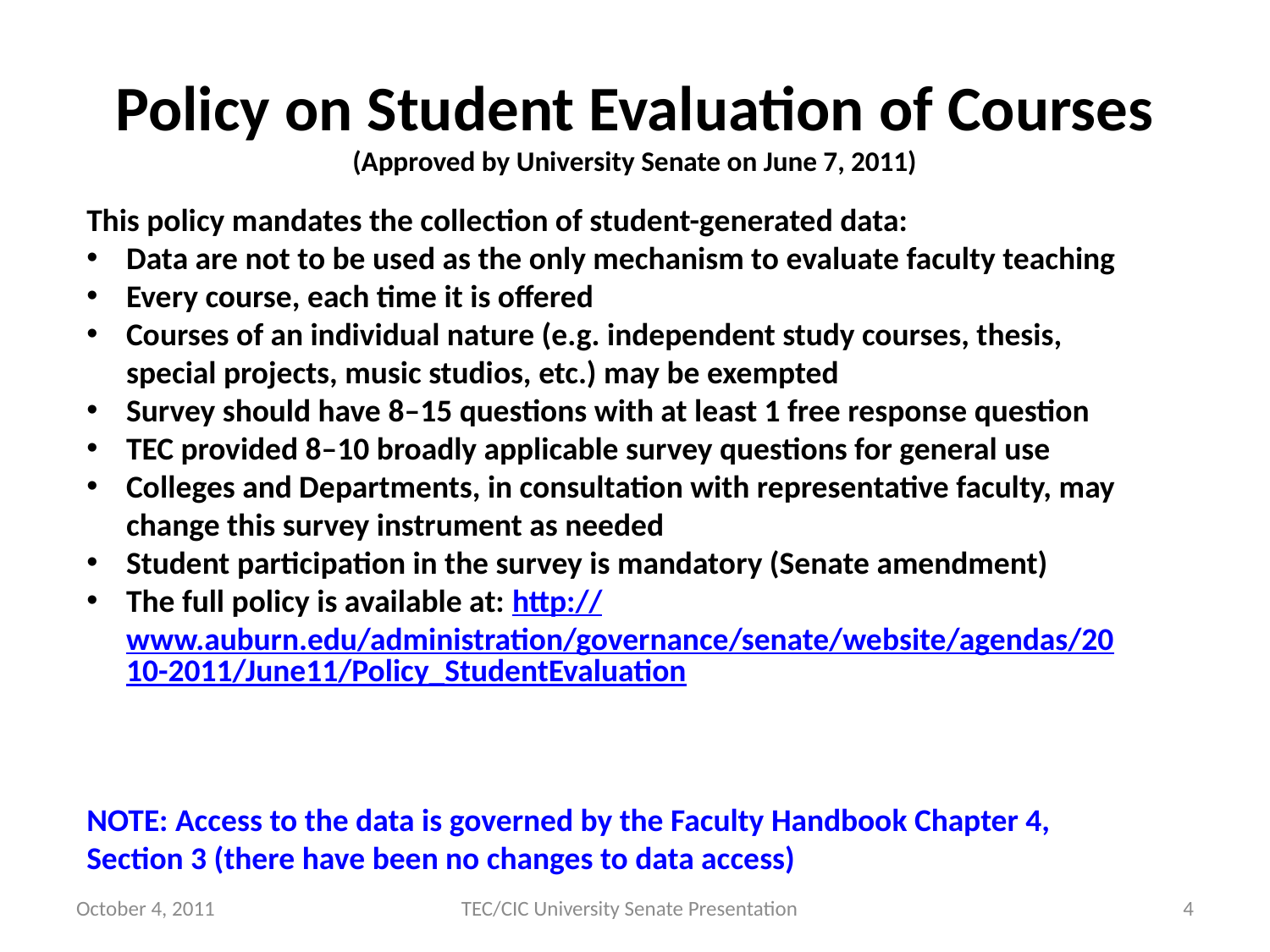

Policy on Student Evaluation of Courses
(Approved by University Senate on June 7, 2011)
This policy mandates the collection of student-generated data:
Data are not to be used as the only mechanism to evaluate faculty teaching
Every course, each time it is offered
Courses of an individual nature (e.g. independent study courses, thesis, special projects, music studios, etc.) may be exempted
Survey should have 8–15 questions with at least 1 free response question
TEC provided 8–10 broadly applicable survey questions for general use
Colleges and Departments, in consultation with representative faculty, may change this survey instrument as needed
Student participation in the survey is mandatory (Senate amendment)
The full policy is available at: http://www.auburn.edu/administration/governance/senate/website/agendas/2010-2011/June11/Policy_StudentEvaluation

NOTE: Access to the data is governed by the Faculty Handbook Chapter 4, Section 3 (there have been no changes to data access)
October 4, 2011
TEC/CIC University Senate Presentation
4